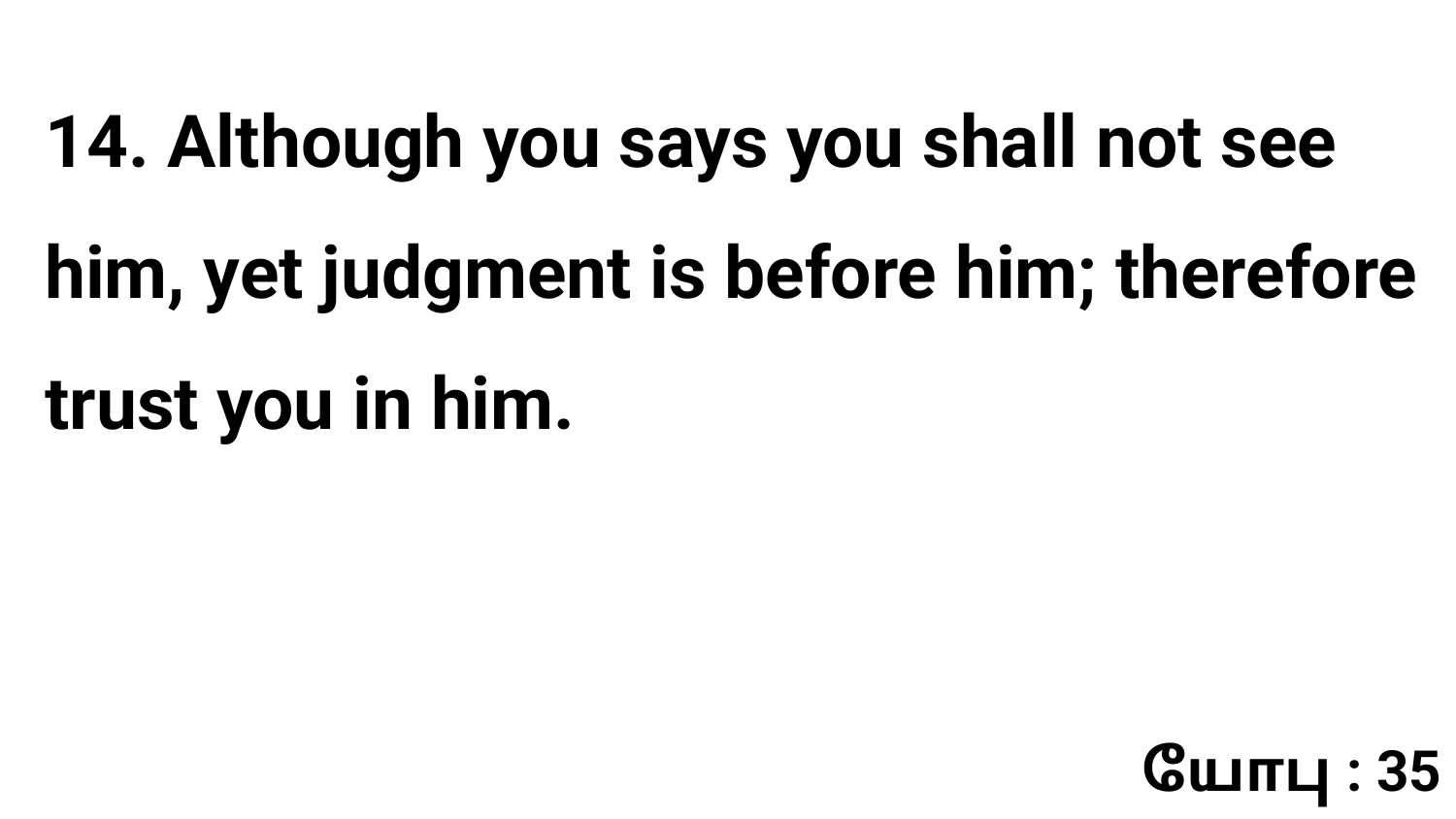

14. Although you says you shall not see him, yet judgment is before him; therefore trust you in him.
யோபு : 35